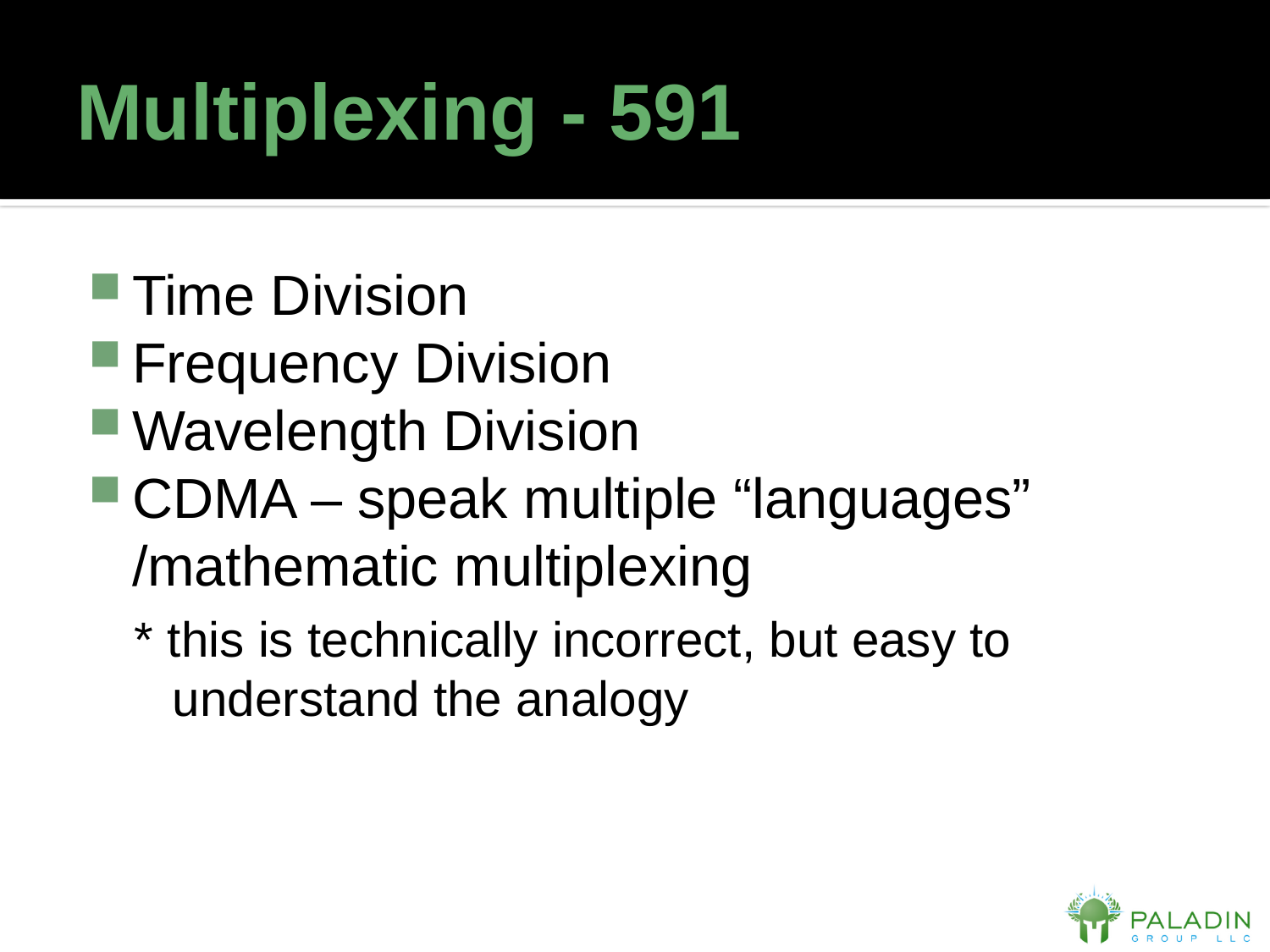

# Multiplexing - 591
Time Division
Frequency Division
Wavelength Division
CDMA – speak multiple “languages” /mathematic multiplexing
* this is technically incorrect, but easy to understand the analogy